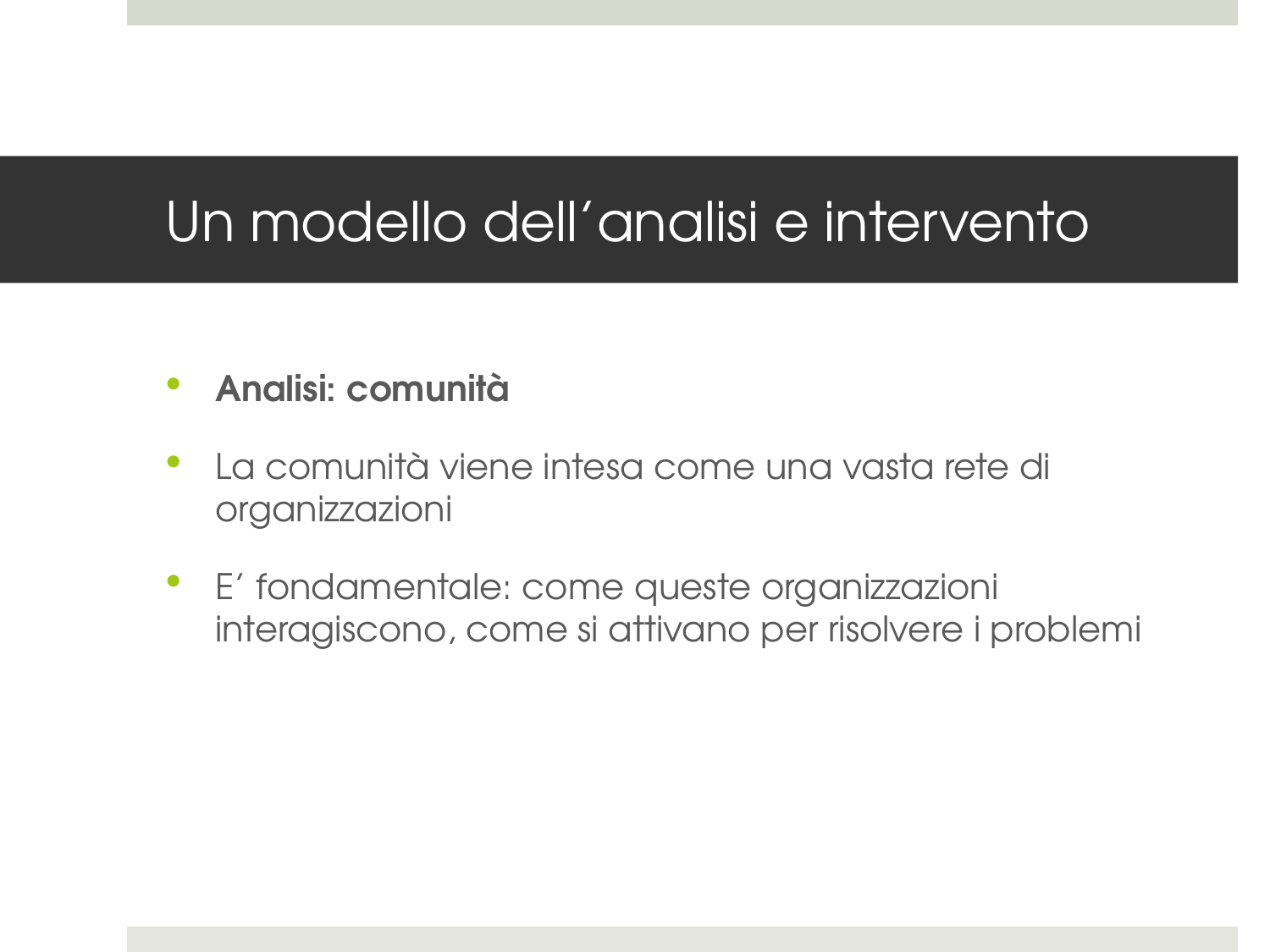

# Un modello dell’analisi e intervento
Analisi: comunità
La comunità viene intesa come una vasta rete di organizzazioni
E’ fondamentale: come queste organizzazioni interagiscono, come si attivano per risolvere i problemi